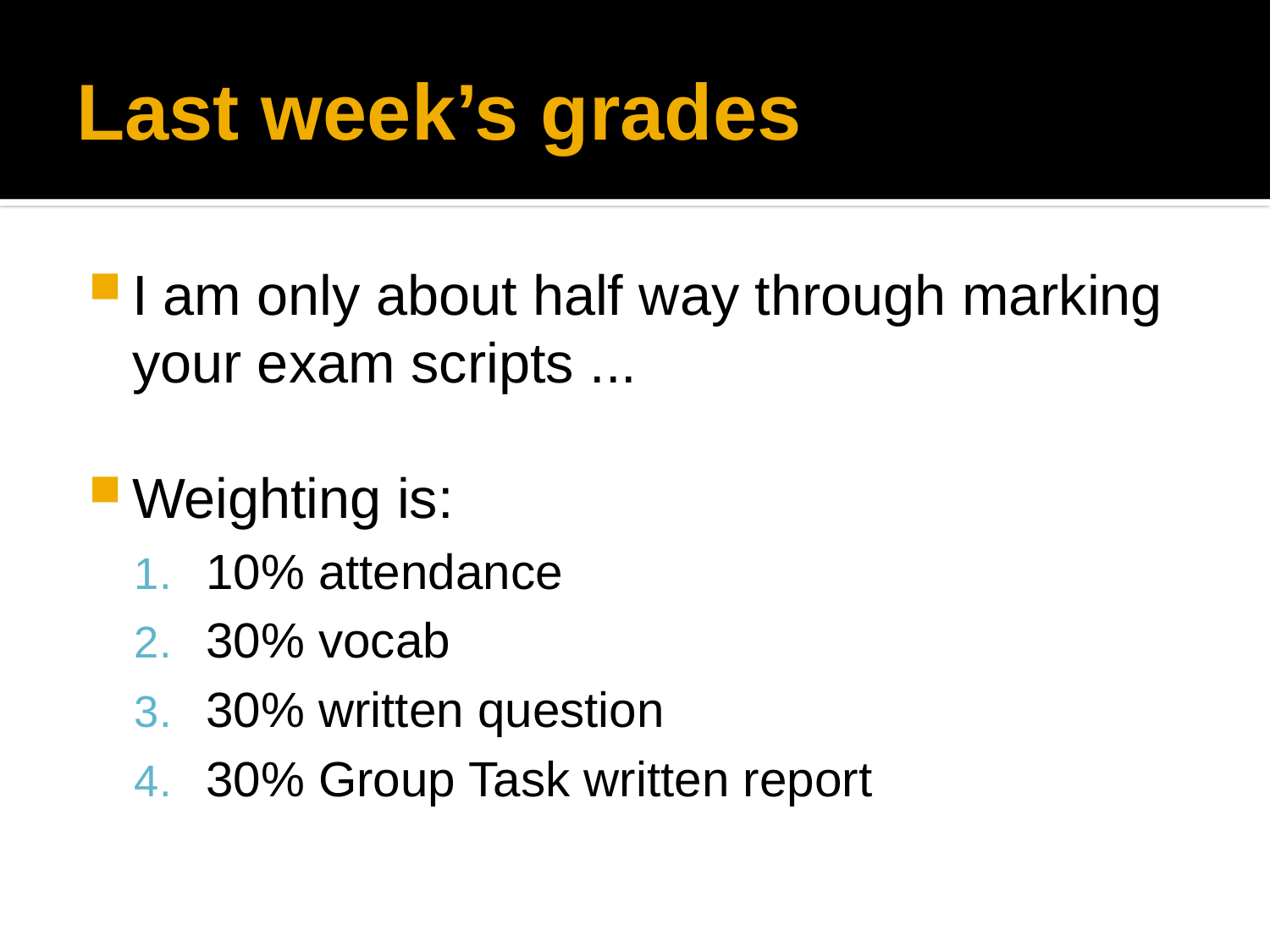

# Last week’s grades
I am only about half way through marking your exam scripts ...

Weighting is:
10% attendance
30% vocab
30% written question
30% Group Task written report